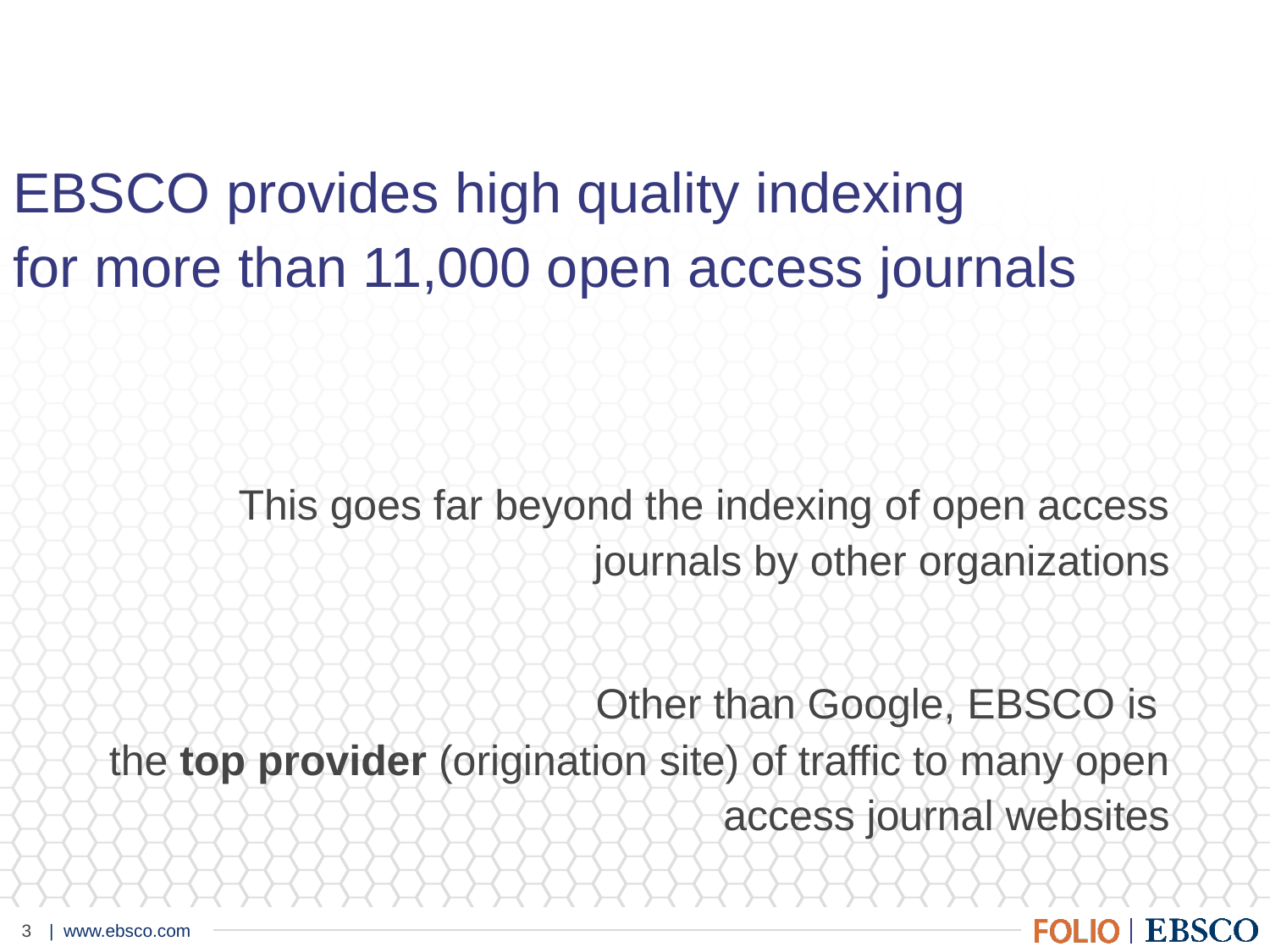

# EBSCO provides high quality indexing for more than 11,000 open access journals

This goes far beyond the indexing of open access journals by other organizations

Other than Google, EBSCO is
the top provider (origination site) of traffic to many open access journal websites